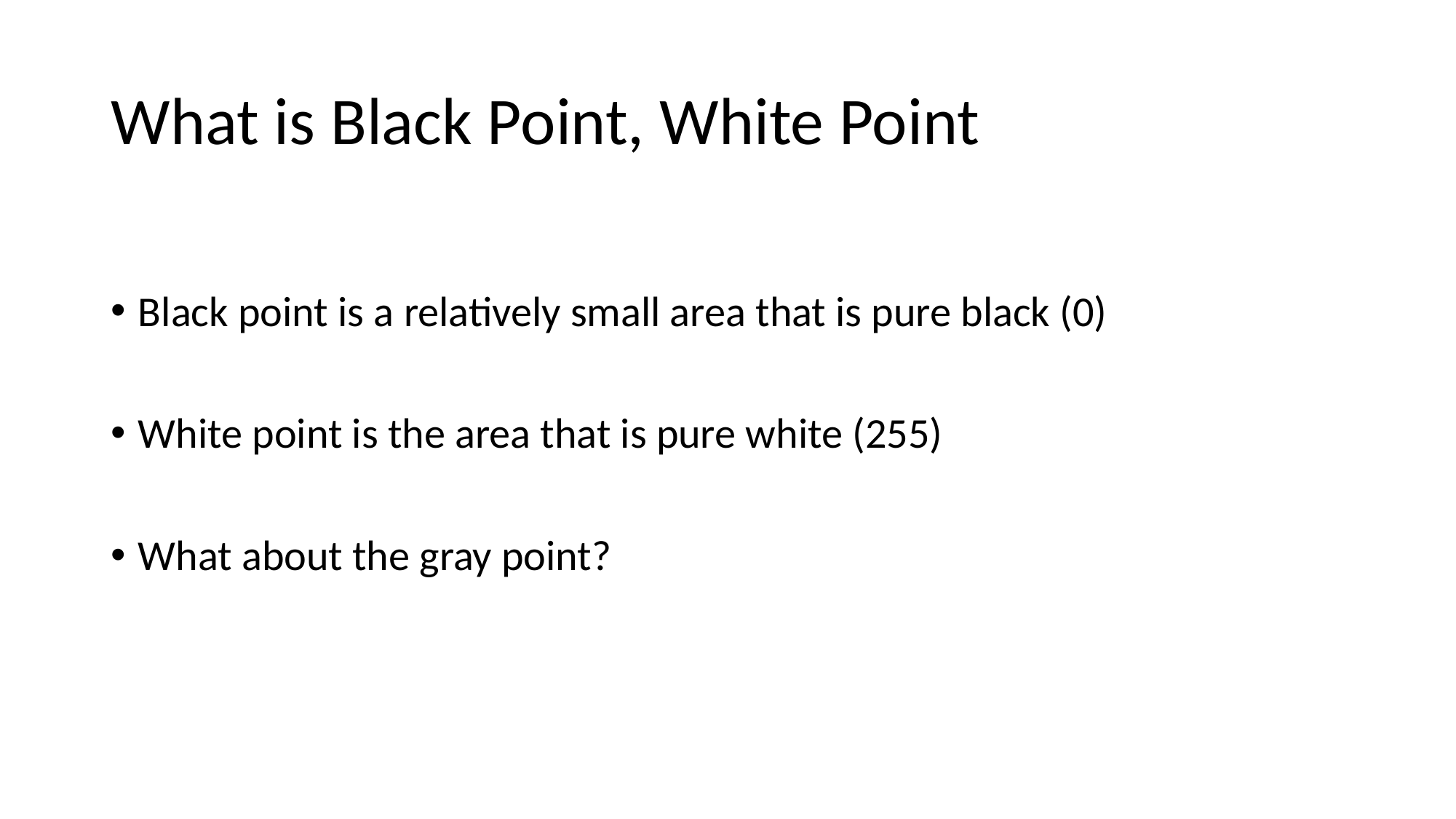

# What is Black Point, White Point

Black point is a relatively small area that is pure black (0)

White point is the area that is pure white (255)

What about the gray point?